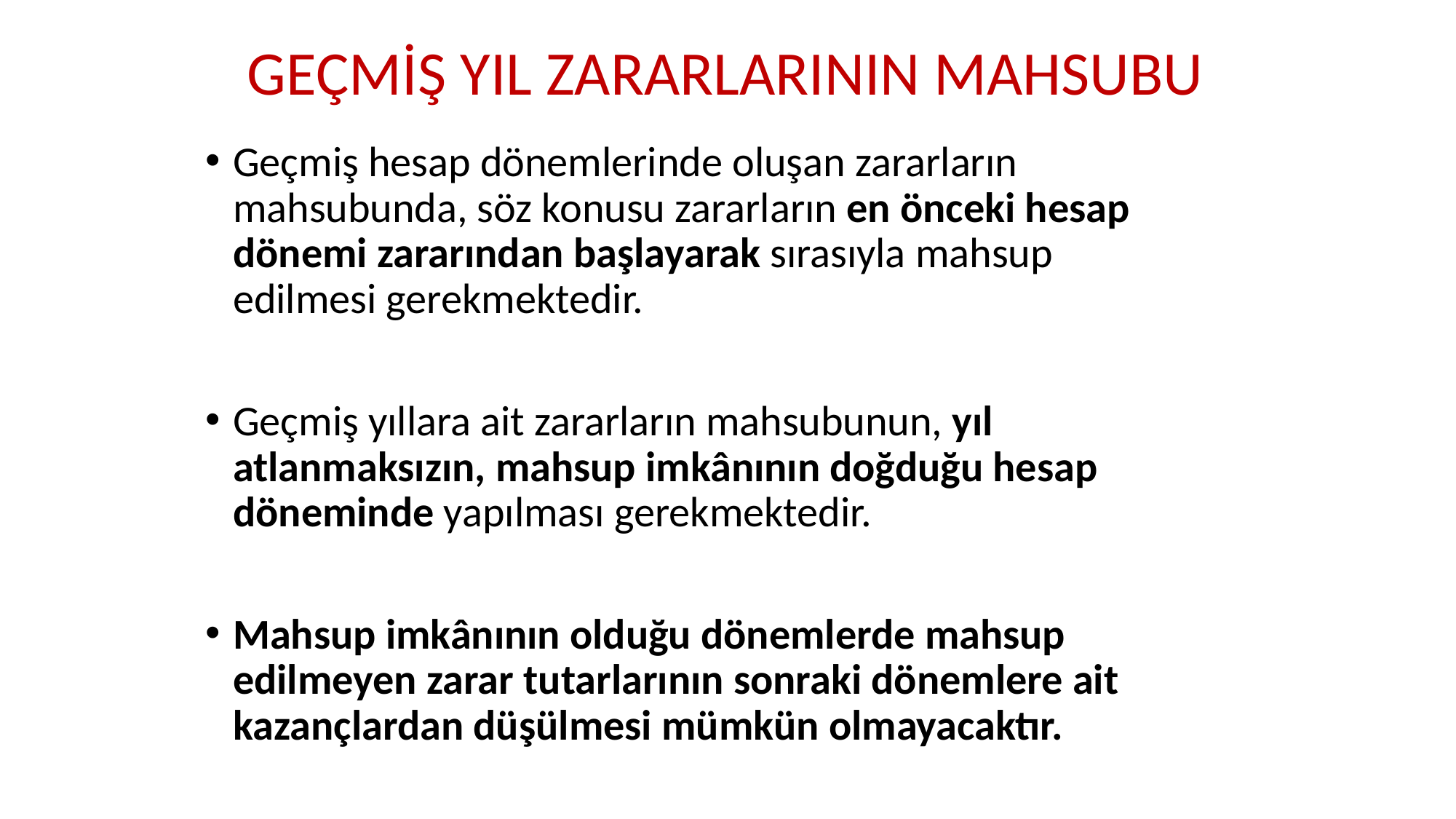

# GEÇMİŞ YIL ZARARLARININ MAHSUBU
Geçmiş hesap dönemlerinde oluşan zararların mahsubunda, söz konusu zararların en önceki hesap dönemi zararından başlayarak sırasıyla mahsup edilmesi gerekmektedir.

Geçmiş yıllara ait zararların mahsubunun, yıl atlanmaksızın, mahsup imkânının doğduğu hesap döneminde yapılması gerekmektedir.

Mahsup imkânının olduğu dönemlerde mahsup edilmeyen zarar tutarlarının sonraki dönemlere ait kazançlardan düşülmesi mümkün olmayacaktır.